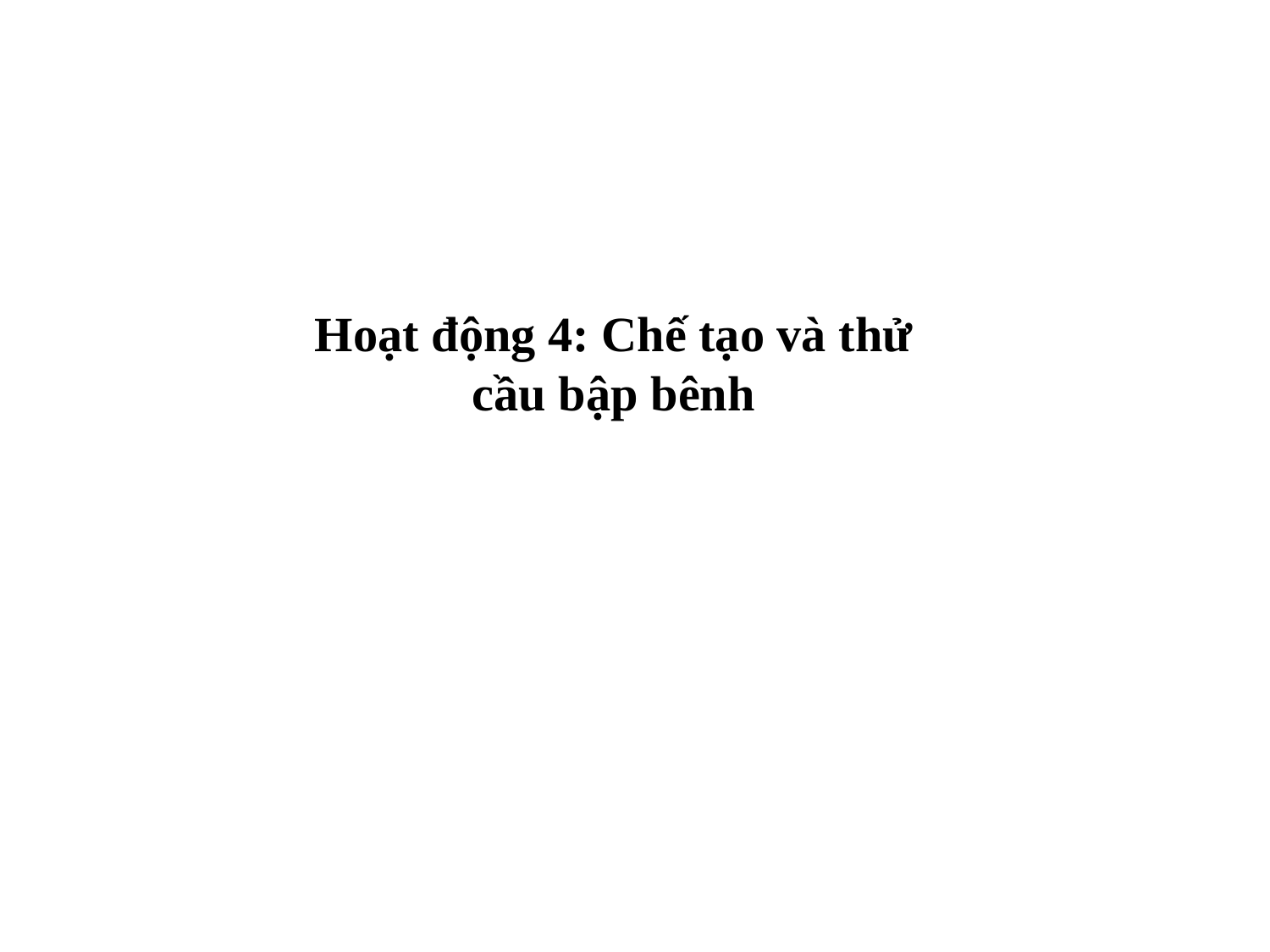

Hoạt động 4: Chế tạo và thử cầu bập bênh